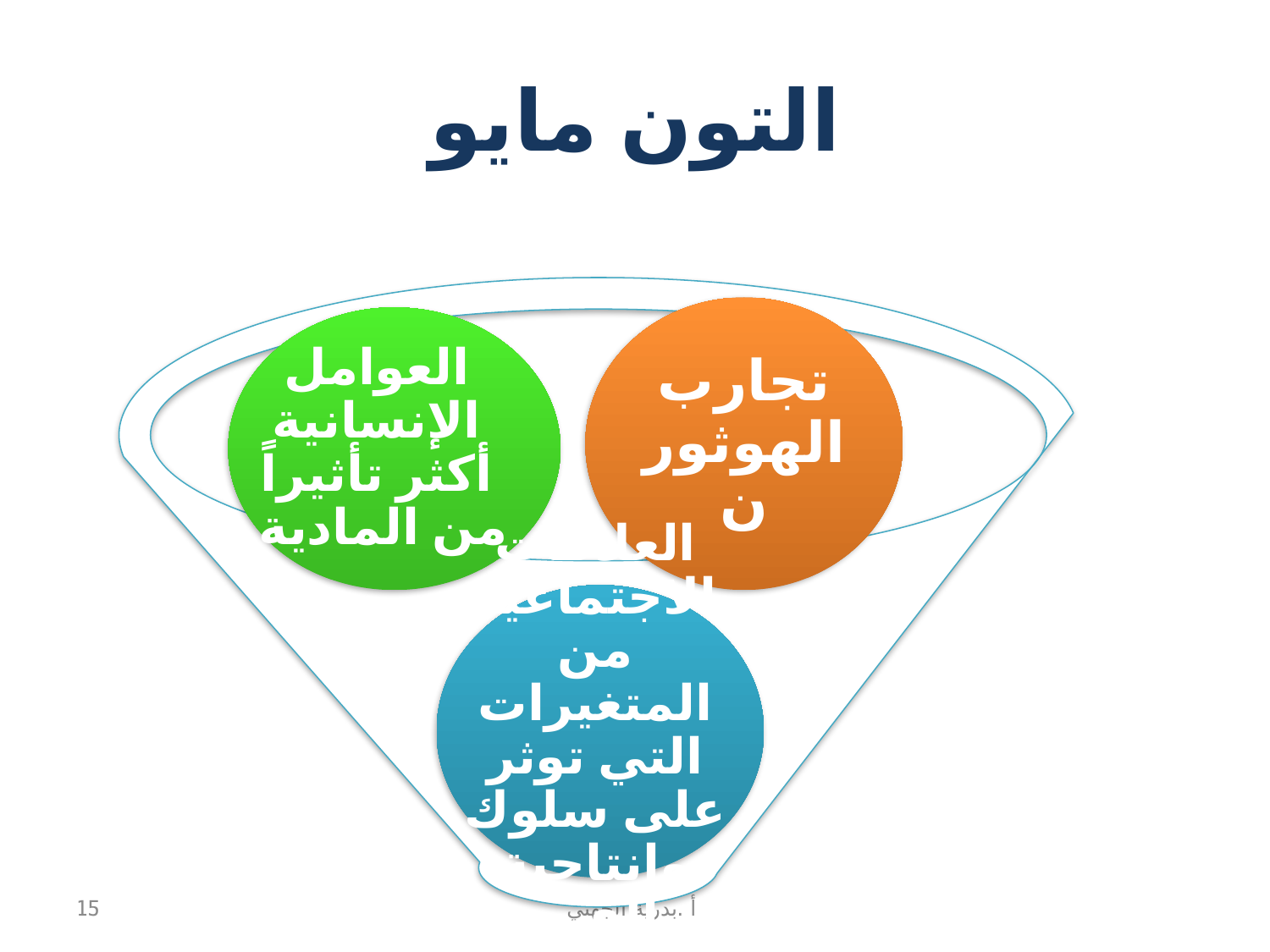

# التون مايو

تجارب الهوثورن

العوامل الإنسانية أكثر تأثيراً من المادية

العلاقات الاجتماعية من المتغيرات التي توثر على سلوك وإنتاجية الفرد
15
أ .بدرية الجهني